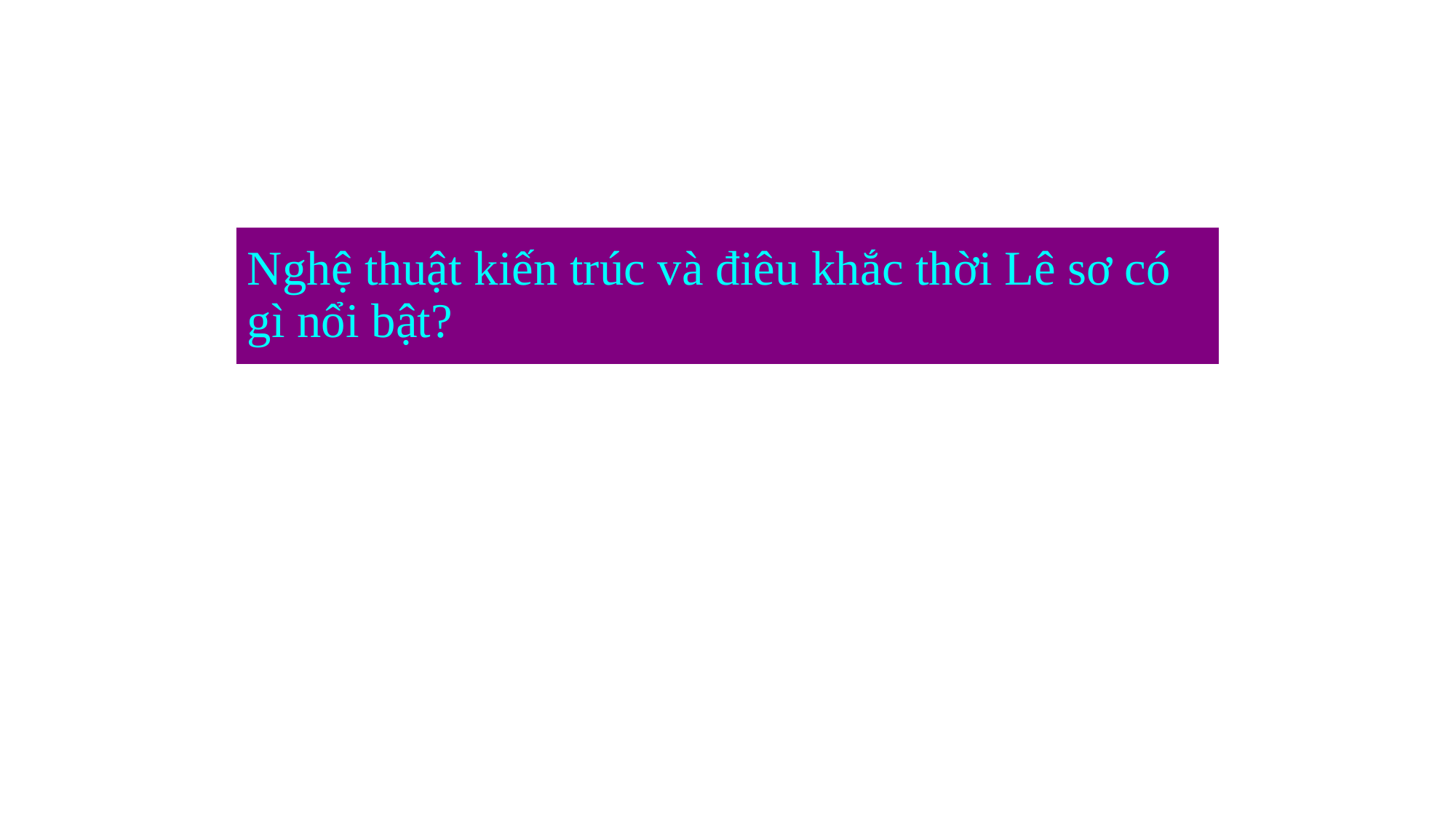

# Nghệ thuật kiến trúc và điêu khắc thời Lê sơ có gì nổi bật?